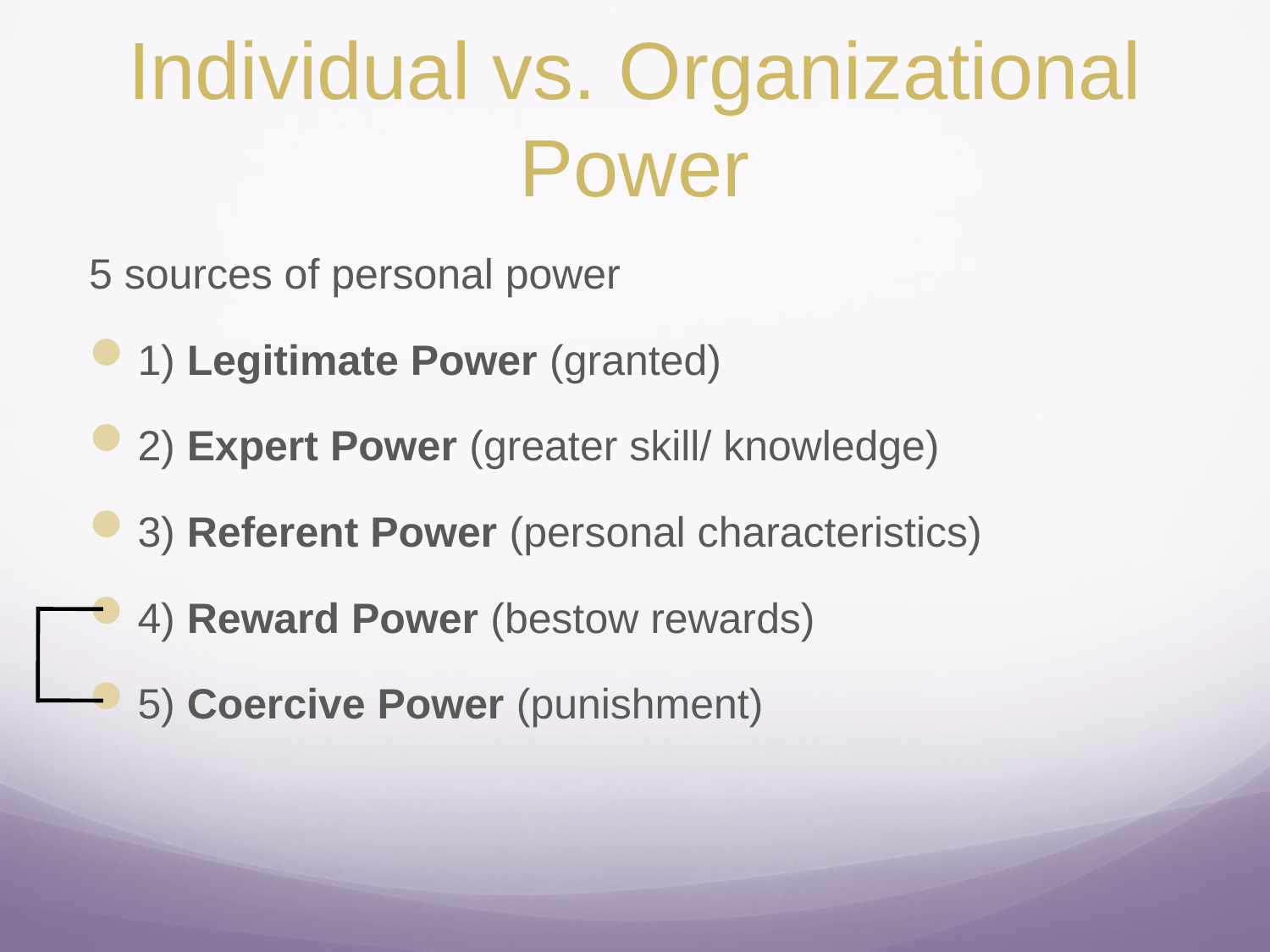

# Individual vs. Organizational Power
5 sources of personal power
1) Legitimate Power (granted)
2) Expert Power (greater skill/ knowledge)
3) Referent Power (personal characteristics)
4) Reward Power (bestow rewards)
5) Coercive Power (punishment)